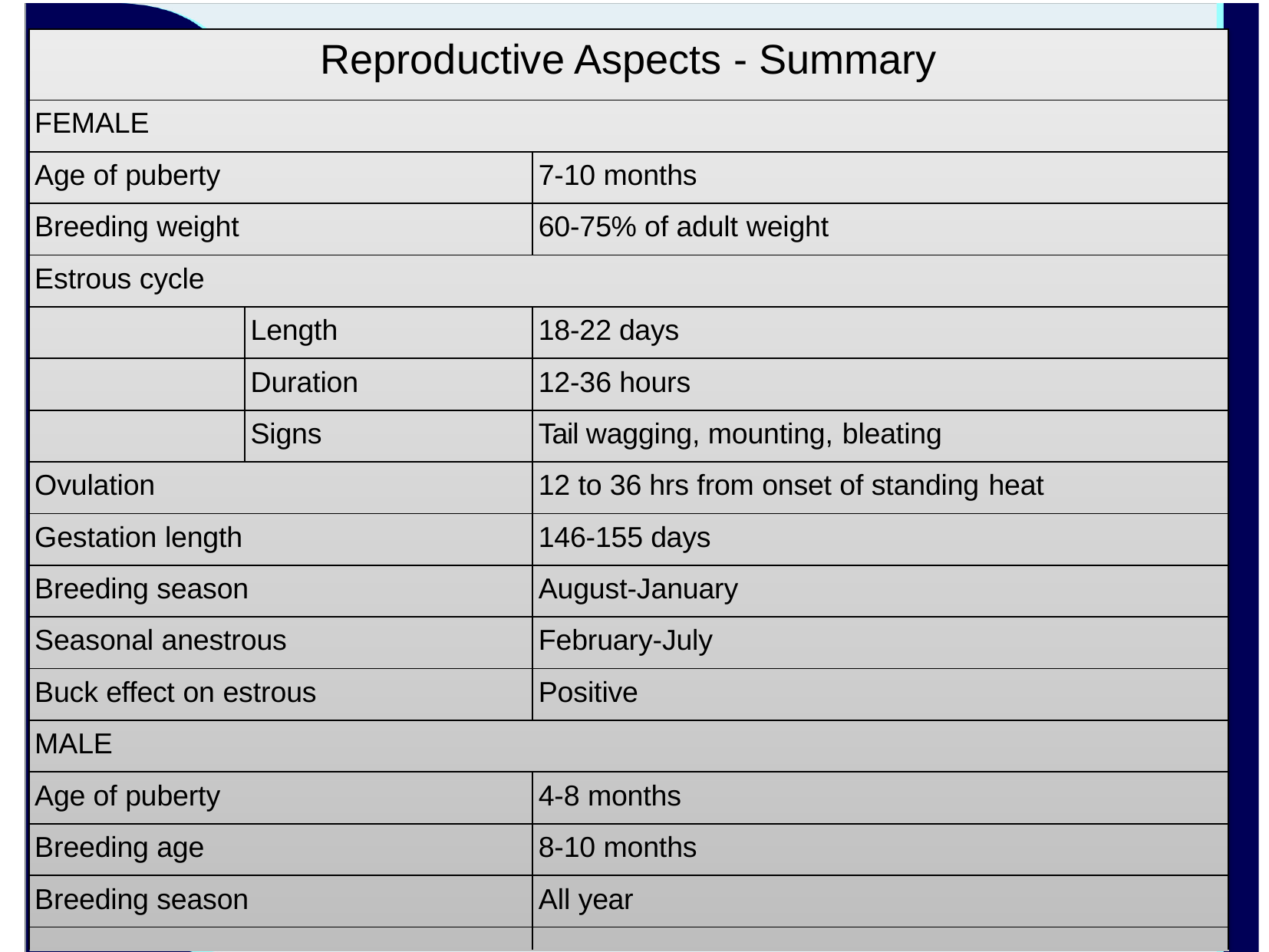

| Reproductive Aspects - Summary |  |  |
| --- | --- | --- |
| FEMALE |  |  |
| Age of puberty |  | 7-10 months |
| Breeding weight |  | 60-75% of adult weight |
| Estrous cycle |  |  |
|  | Length | 18-22 days |
|  | Duration | 12-36 hours |
|  | Signs | Tail wagging, mounting, bleating |
| Ovulation |  | 12 to 36 hrs from onset of standing heat |
| Gestation length |  | 146-155 days |
| Breeding season |  | August-January |
| Seasonal anestrous |  | February-July |
| Buck effect on estrous |  | Positive |
| MALE |  |  |
| Age of puberty |  | 4-8 months |
| Breeding age |  | 8-10 months |
| Breeding season |  | All year |
|  |  |  |